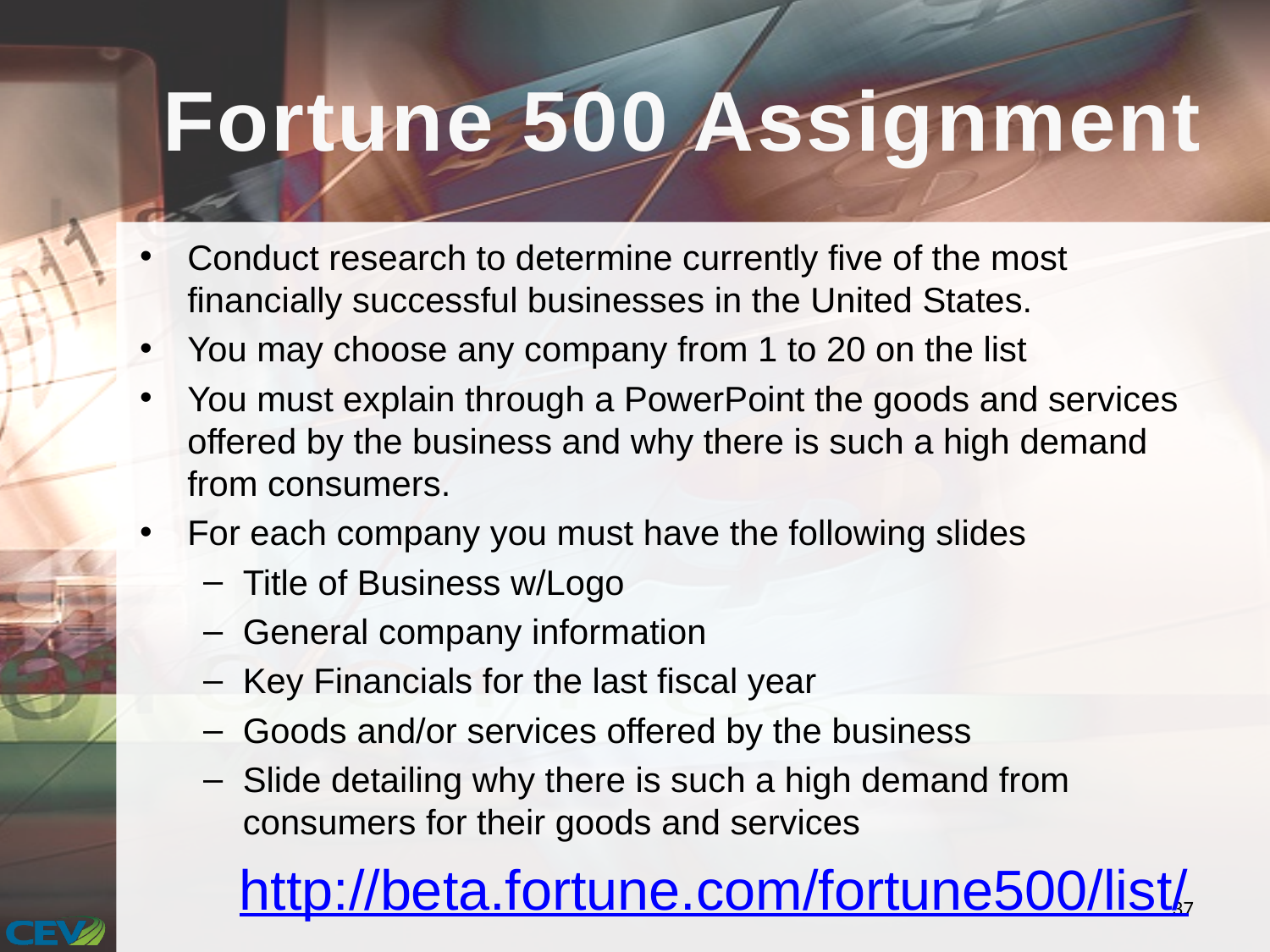

# Fortune 500 Assignment
Conduct research to determine currently five of the most financially successful businesses in the United States.
You may choose any company from 1 to 20 on the list
You must explain through a PowerPoint the goods and services offered by the business and why there is such a high demand from consumers.
For each company you must have the following slides
Title of Business w/Logo
General company information
Key Financials for the last fiscal year
Goods and/or services offered by the business
Slide detailing why there is such a high demand from consumers for their goods and services
http://beta.fortune.com/fortune500/list/

37